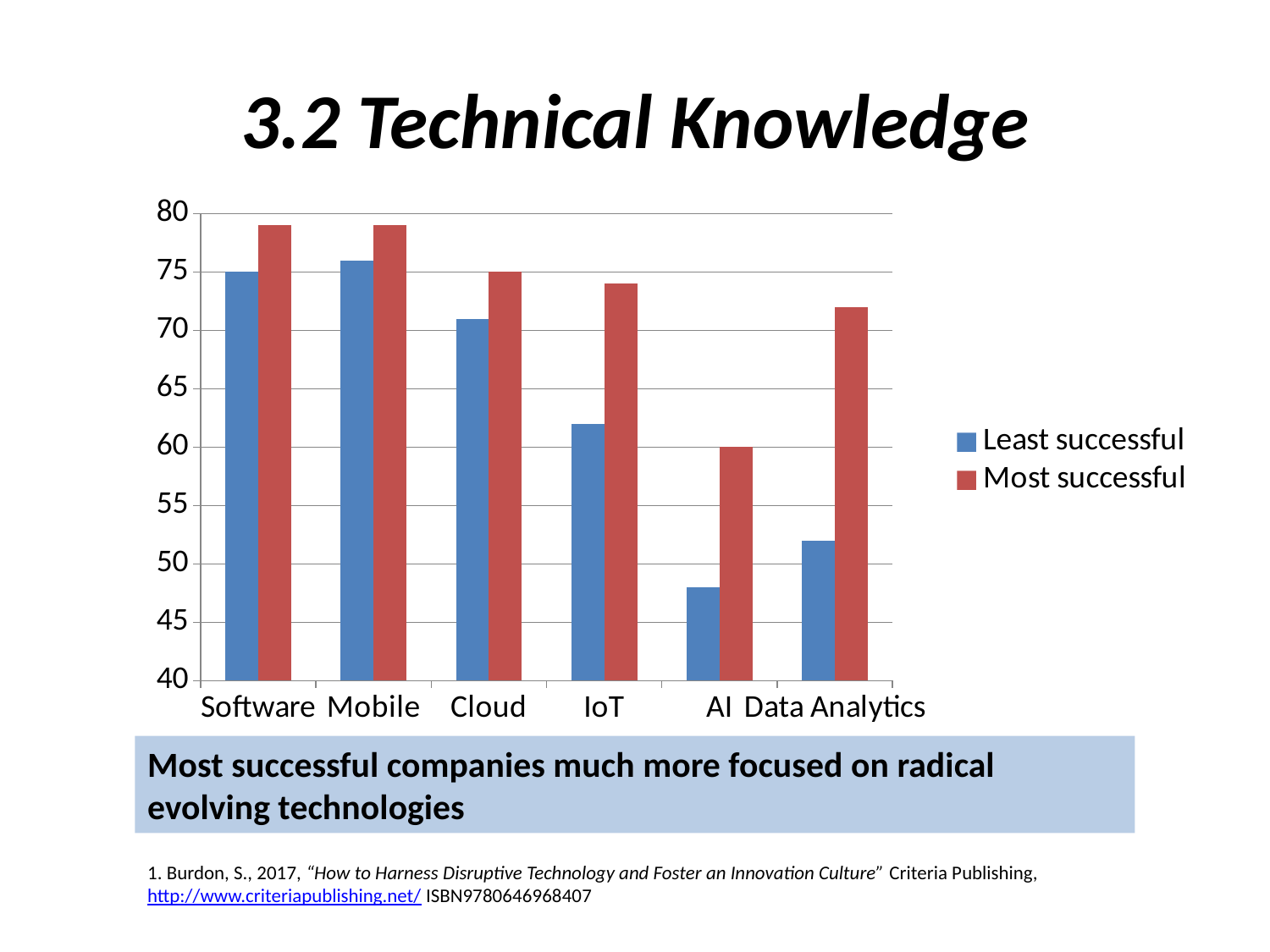

# 3.2 Technical Knowledge

### Chart

| Category | Least successful | Most successful |
|---|---|---|
| Software | 75.0 | 79.0 |
| Mobile | 76.0 | 79.0 |
| Cloud | 71.0 | 75.0 |
| IoT | 62.0 | 74.0 |
| AI | 48.0 | 60.0 |
| Data Analytics | 52.0 | 72.0 |
Most successful companies much more focused on radical evolving technologies
1. Burdon, S., 2017, “How to Harness Disruptive Technology and Foster an Innovation Culture” Criteria Publishing, http://www.criteriapublishing.net/ ISBN9780646968407